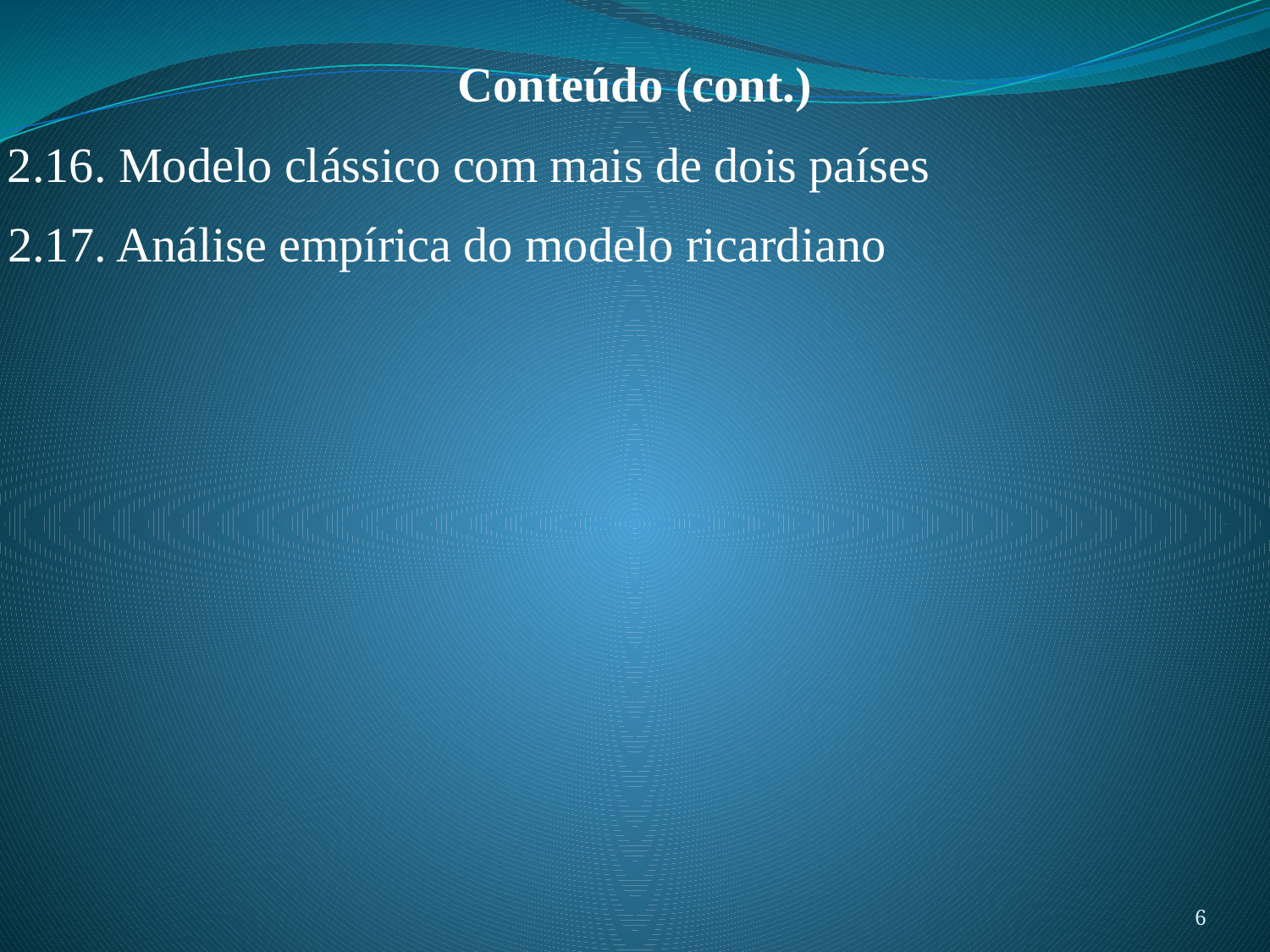

Conteúdo (cont.)
2.16. Modelo clássico com mais de dois países
2.17. Análise empírica do modelo ricardiano
6